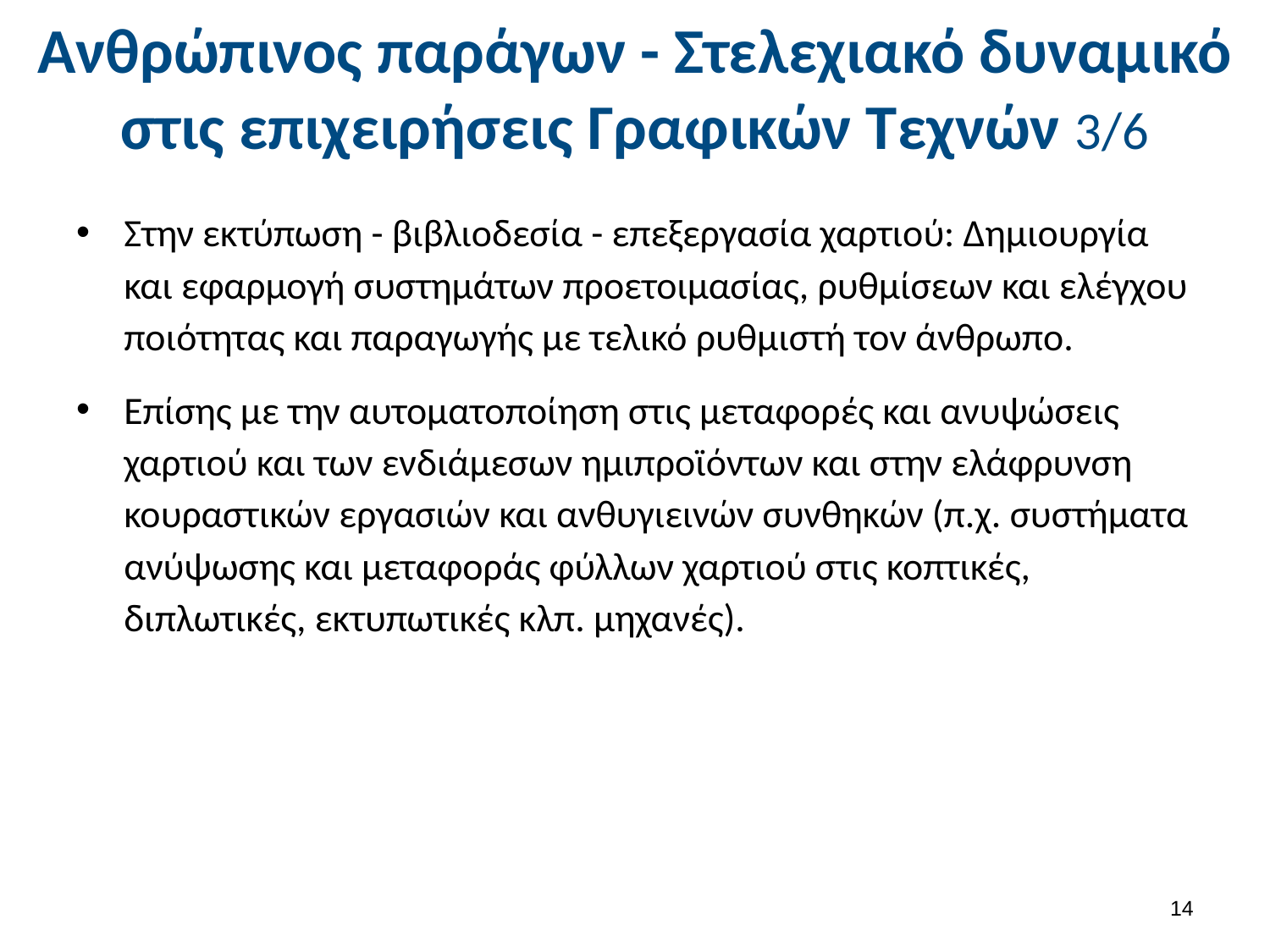

# Ανθρώπινος παράγων - Στελεχιακό δυναμικό στις επιχειρήσεις Γραφικών Τεχνών 3/6
Στην εκτύπωση - βιβλιοδεσία - επεξεργασία χαρτιού: Δημιουργία και εφαρμογή συστημάτων προετοιμασίας, ρυθμίσεων και ελέγχου ποιότητας και παραγωγής με τελικό ρυθμιστή τον άνθρωπο.
Επίσης με την αυτοματοποίηση στις μεταφορές και ανυψώσεις χαρτιού και των ενδιάμεσων ημιπροϊόντων και στην ελάφρυνση κουραστικών εργασιών και ανθυγιεινών συνθηκών (π.χ. συστήματα ανύψωσης και μεταφοράς φύλλων χαρτιού στις κοπτικές, διπλωτικές, εκτυπωτικές κλπ. μηχανές).
14